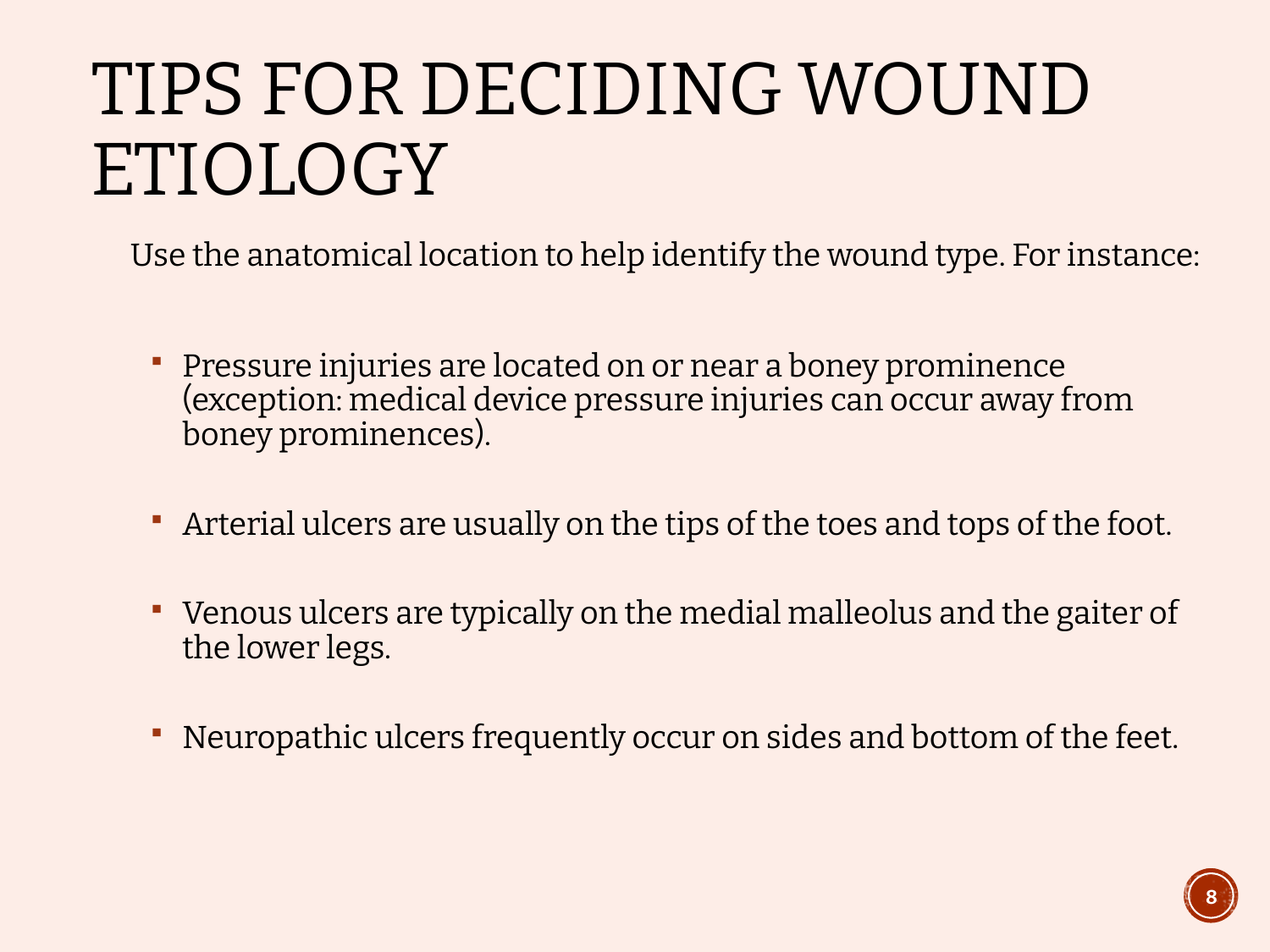

# Tips for deciding wound etiology
Use the anatomical location to help identify the wound type. For instance:

Pressure injuries are located on or near a boney prominence (exception: medical device pressure injuries can occur away from boney prominences).
Arterial ulcers are usually on the tips of the toes and tops of the foot.
Venous ulcers are typically on the medial malleolus and the gaiter of the lower legs.
Neuropathic ulcers frequently occur on sides and bottom of the feet.
8